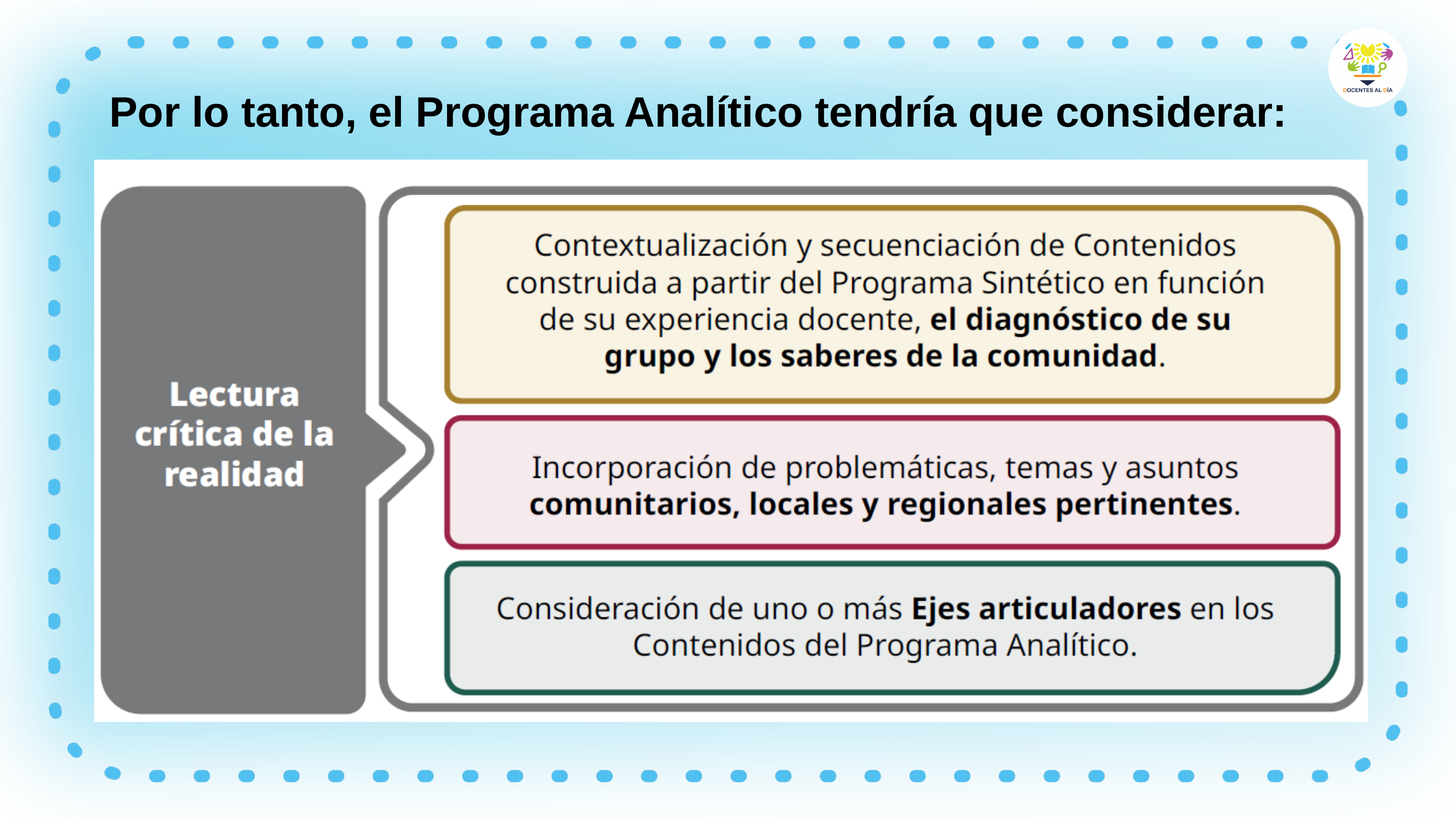

Por lo tanto, el Programa Analítico tendría que considerar: